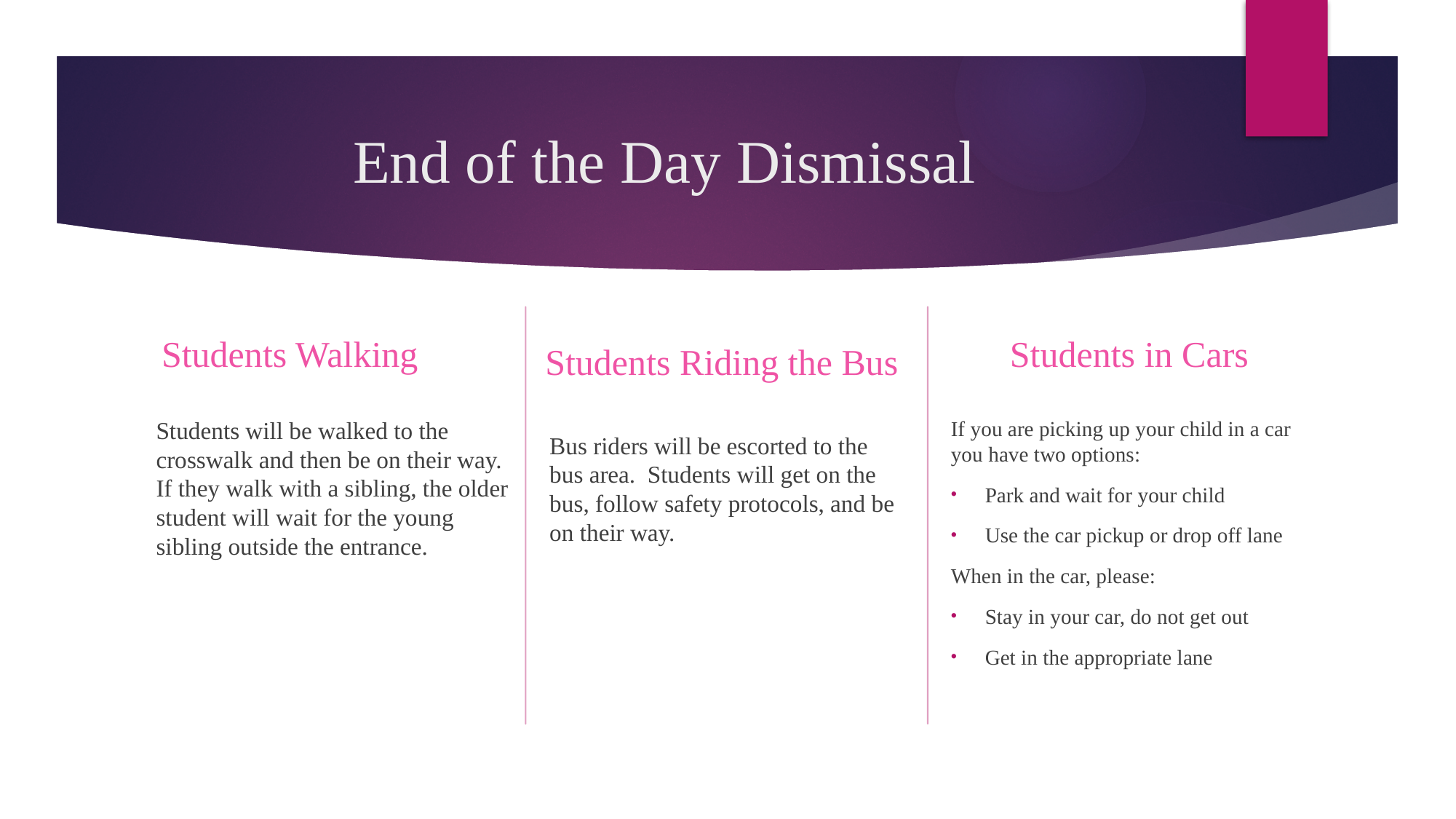

# End of the Day Dismissal
Students in Cars
Students Walking
Students Riding the Bus
If you are picking up your child in a car you have two options:
Park and wait for your child
Use the car pickup or drop off lane
When in the car, please:
Stay in your car, do not get out
Get in the appropriate lane

Students will be walked to the crosswalk and then be on their way.  If they walk with a sibling, the older student will wait for the young sibling outside the entrance.
Bus riders will be escorted to the bus area.  Students will get on the bus, follow safety protocols, and be on their way.